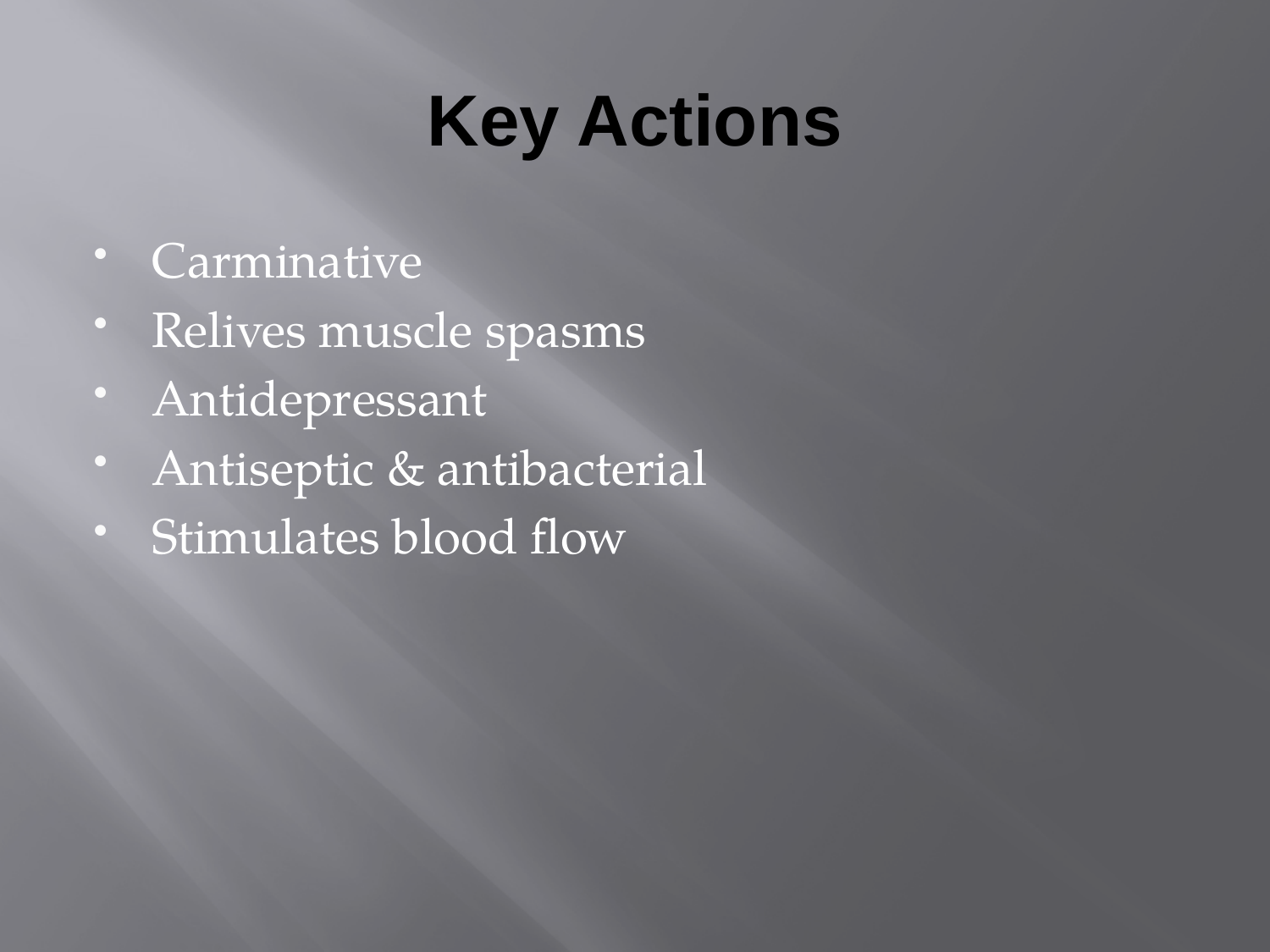

# Key Actions
Carminative
Relives muscle spasms
Antidepressant
Antiseptic & antibacterial
Stimulates blood flow